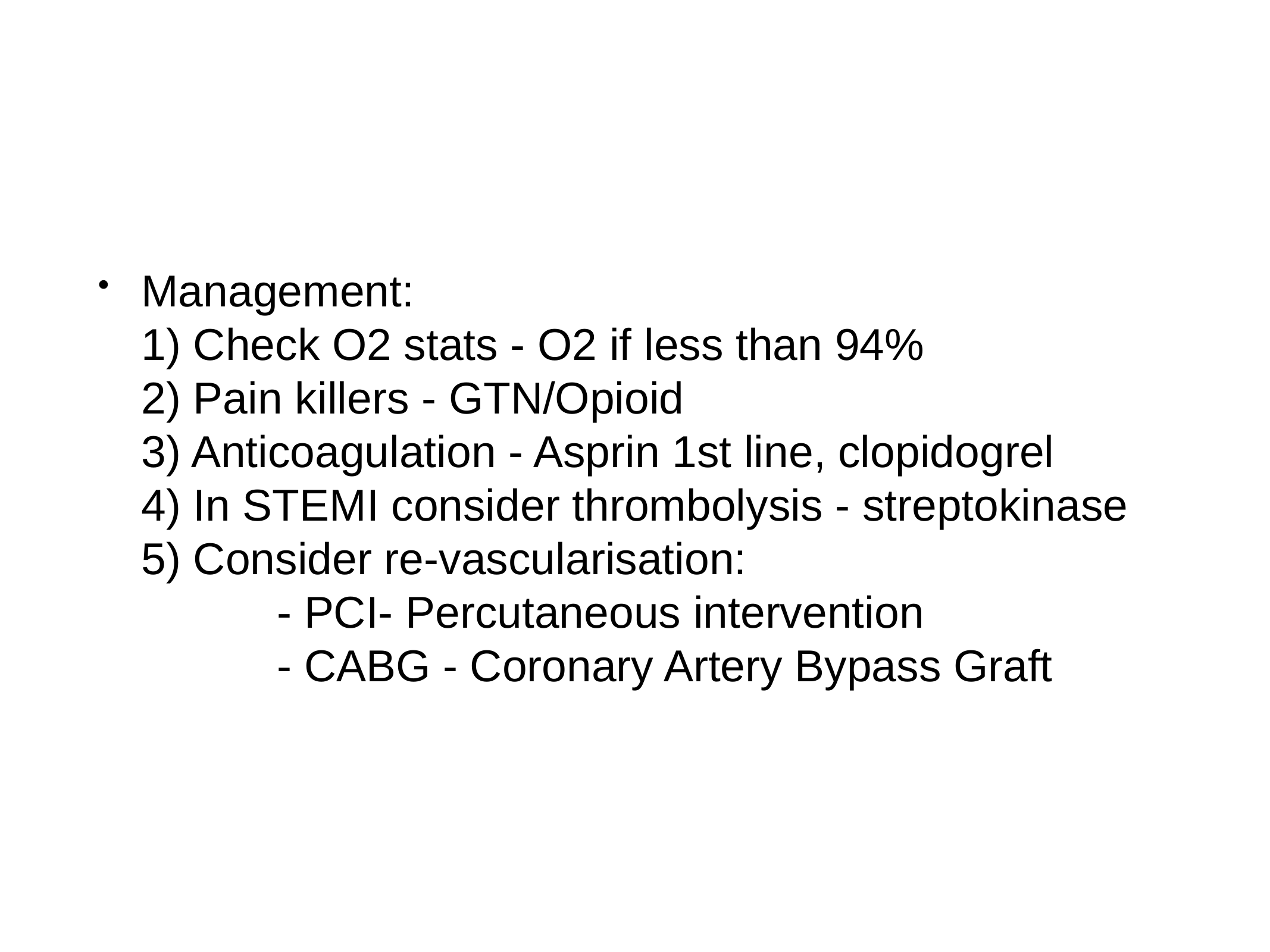

Management:
1) Check O2 stats - O2 if less than 94%
2) Pain killers - GTN/Opioid
3) Anticoagulation - Asprin 1st line, clopidogrel
4) In STEMI consider thrombolysis - streptokinase
5) Consider re-vascularisation:
           - PCI- Percutaneous intervention
           - CABG - Coronary Artery Bypass Graft